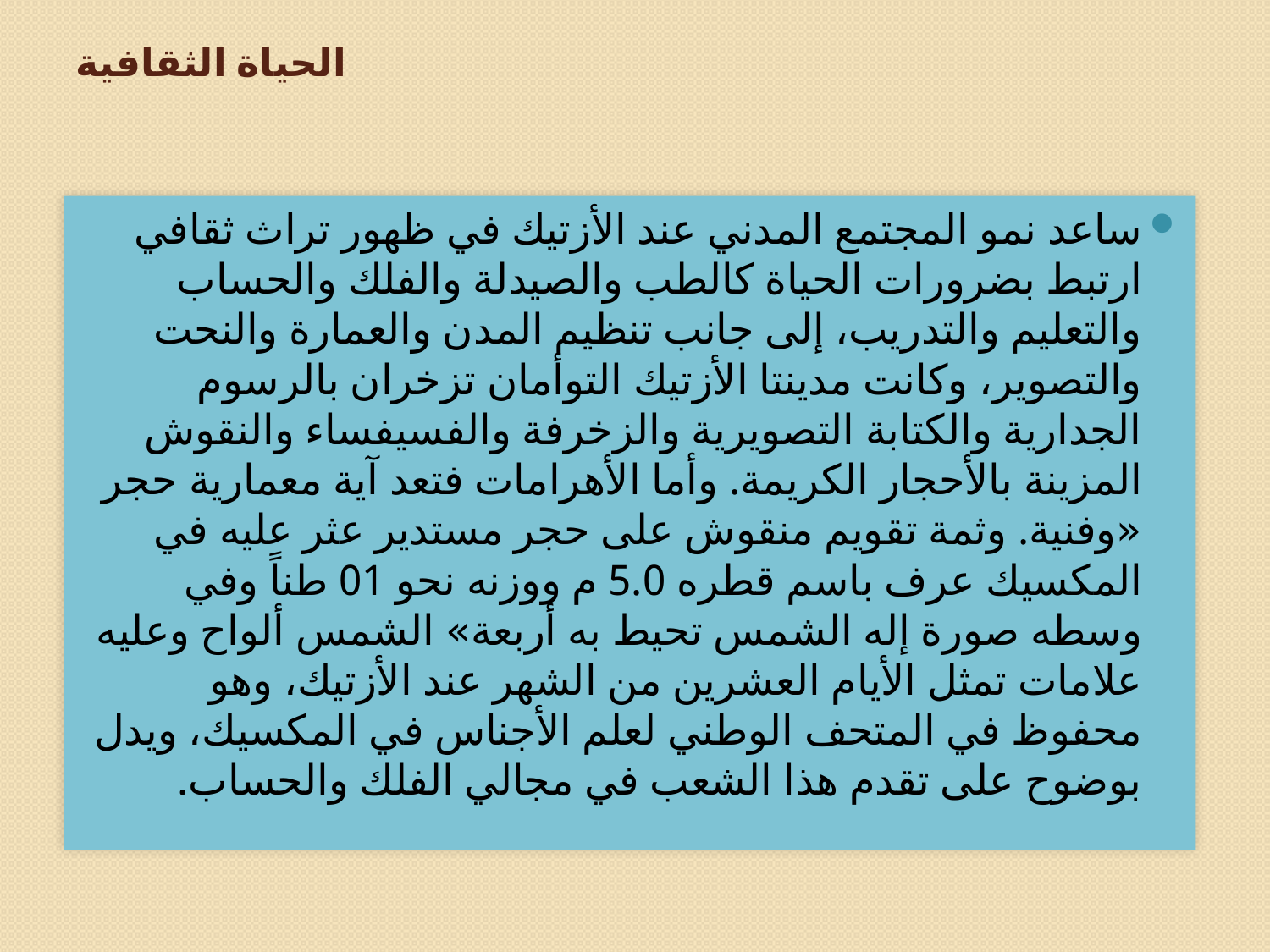

# الحياة الثقافية
ساعد نمو المجتمع المدني عند الأزتيك في ظهور تراث ثقافي ارتبط بضرورات الحياة كالطب والصيدلة والفلك والحساب والتعليم والتدريب، إلى جانب تنظيم المدن والعمارة والنحت والتصوير، وكانت مدينتا الأزتيك التوأمان تزخران بالرسوم الجدارية والكتابة التصويرية والزخرفة والفسيفساء والنقوش المزينة بالأحجار الكريمة. وأما الأهرامات فتعد آية معمارية حجر «وفنية. وثمة تقويم منقوش على حجر مستدير عثر عليه في المكسيك عرف باسم قطره 5.0 م ووزنه نحو 01 طناً وفي وسطه صورة إله الشمس تحيط به أربعة» الشمس ألواح وعليه علامات تمثل الأيام العشرين من الشهر عند الأزتيك، وهو محفوظ في المتحف الوطني لعلم الأجناس في المكسيك، ويدل بوضوح على تقدم هذا الشعب في مجالي الفلك والحساب.